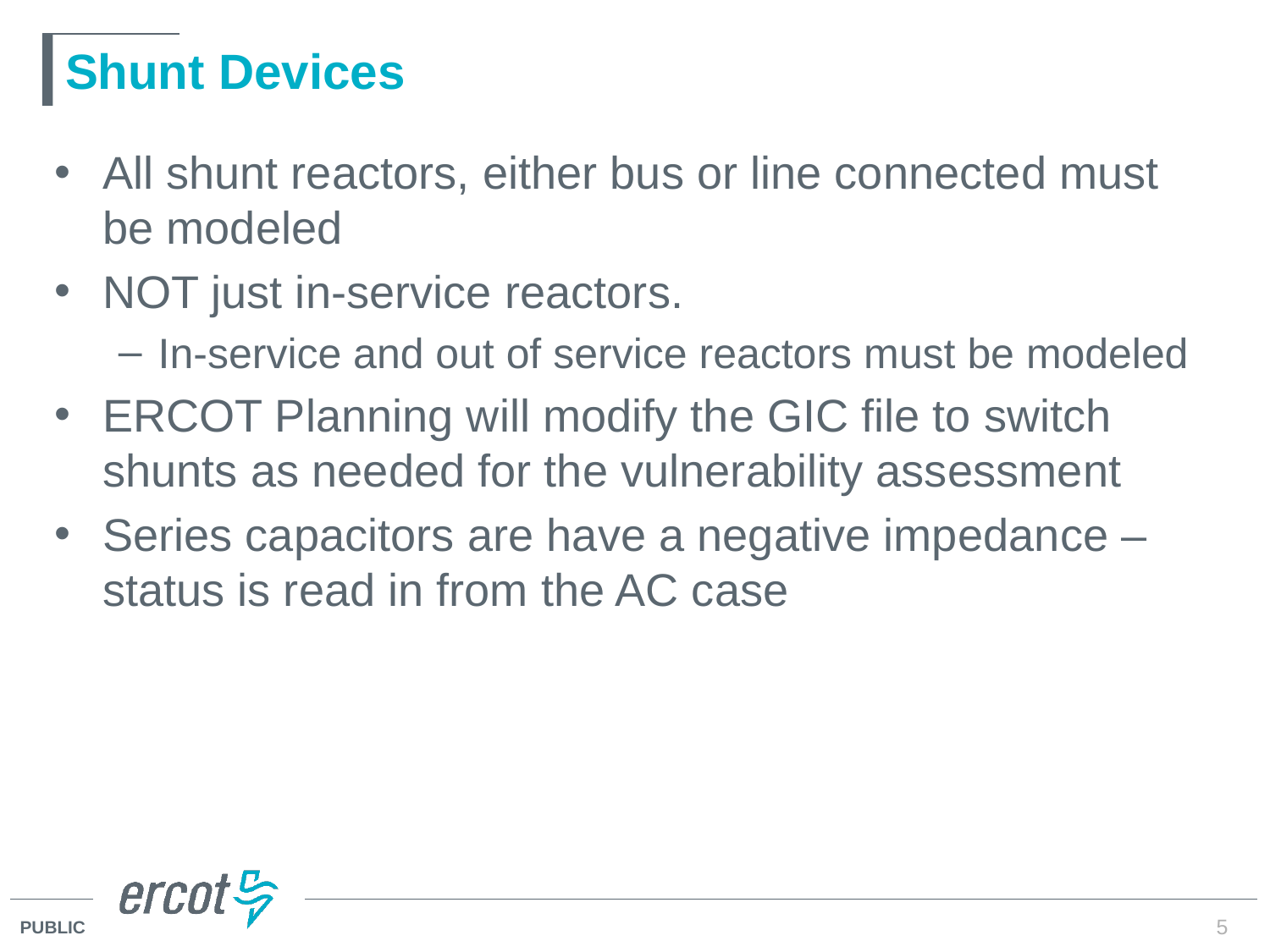

# Shunt Devices
All shunt reactors, either bus or line connected must be modeled
NOT just in-service reactors.
In-service and out of service reactors must be modeled
ERCOT Planning will modify the GIC file to switch shunts as needed for the vulnerability assessment
Series capacitors are have a negative impedance – status is read in from the AC case
5